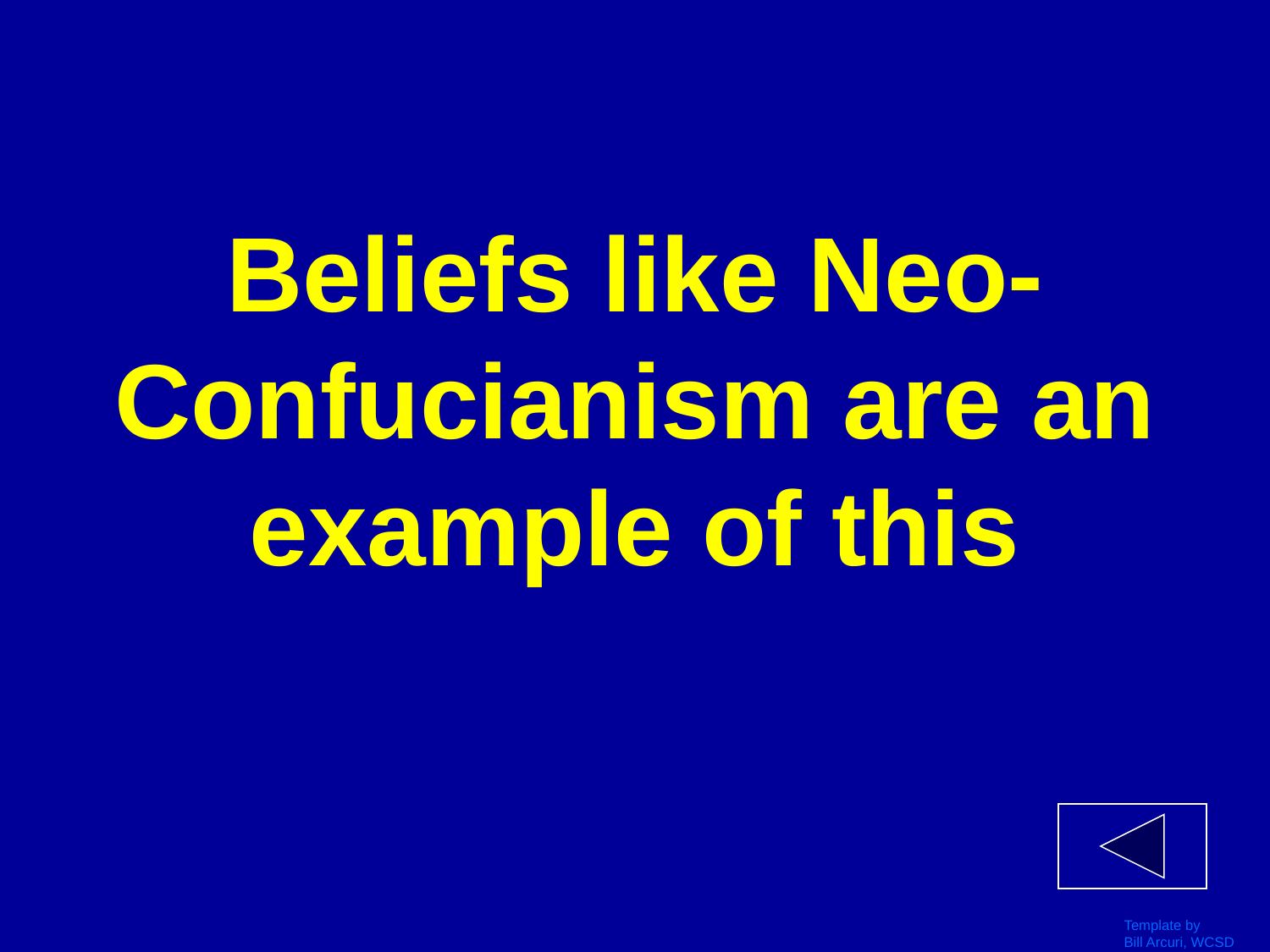

# Beliefs like Neo-Confucianism are an example of this

Template by
Bill Arcuri, WCSD